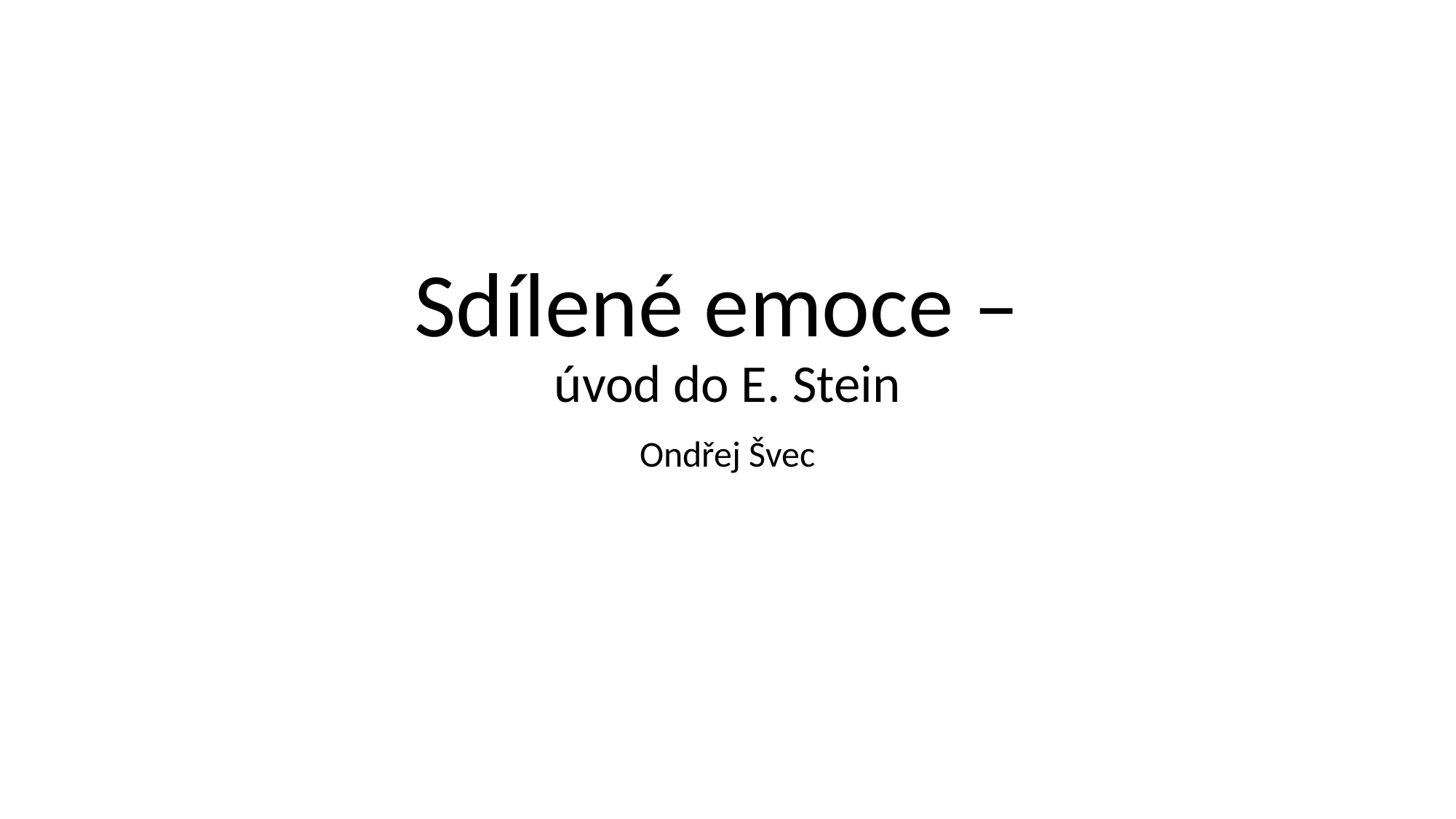

# Sdílené emoce – úvod do E. Stein
Ondřej Švec